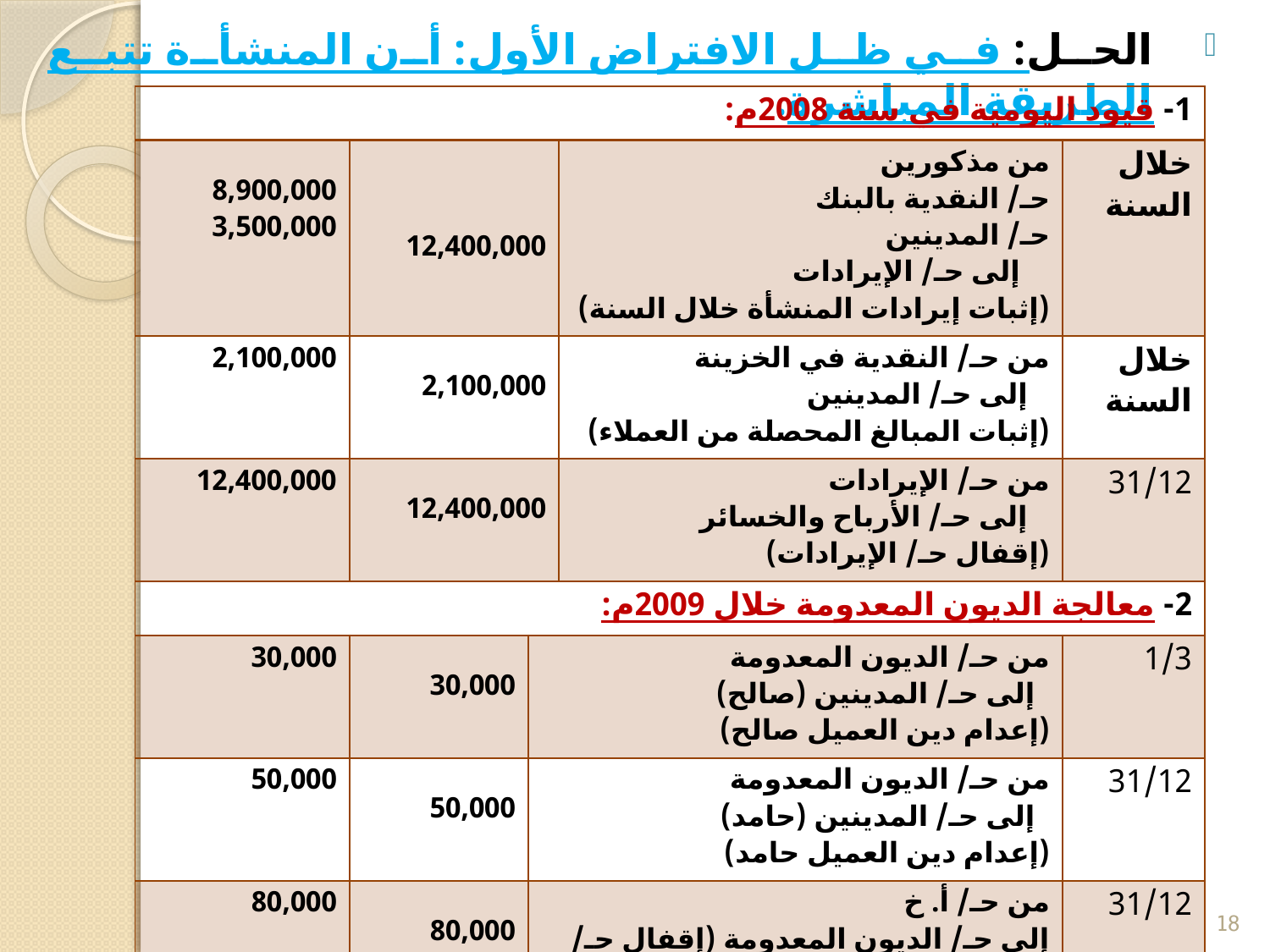

الحل: في ظل الافتراض الأول: أن المنشأة تتبع الطريقة المباشرة.

| 1- قيود اليومية في سنة 2008م: |  |  |  |  |
| --- | --- | --- | --- | --- |
| 8,900,000 3,500,000 | 12,400,000 |  | من مذكورين حـ/ النقدية بالبنك حـ/ المدينين إلى حـ/ الإيرادات (إثبات إيرادات المنشأة خلال السنة) | خلال السنة |
| 2,100,000 | 2,100,000 |  | من حـ/ النقدية في الخزينة إلى حـ/ المدينين (إثبات المبالغ المحصلة من العملاء) | خلال السنة |
| 12,400,000 | 12,400,000 |  | من حـ/ الإيرادات إلى حـ/ الأرباح والخسائر (إقفال حـ/ الإيرادات) | 31/12 |
| 2- معالجة الديون المعدومة خلال 2009م: |  |  |  |  |
| 30,000 | 30,000 | من حـ/ الديون المعدومة إلى حـ/ المدينين (صالح) (إعدام دين العميل صالح) |  | 1/3 |
| 50,000 | 50,000 | من حـ/ الديون المعدومة إلى حـ/ المدينين (حامد) (إعدام دين العميل حامد) |  | 31/12 |
| 80,000 | 80,000 | من حـ/ أ. خ إلى حـ/ الديون المعدومة (إقفال حـ/ الديون المعدومة) |  | 31/12 |
18